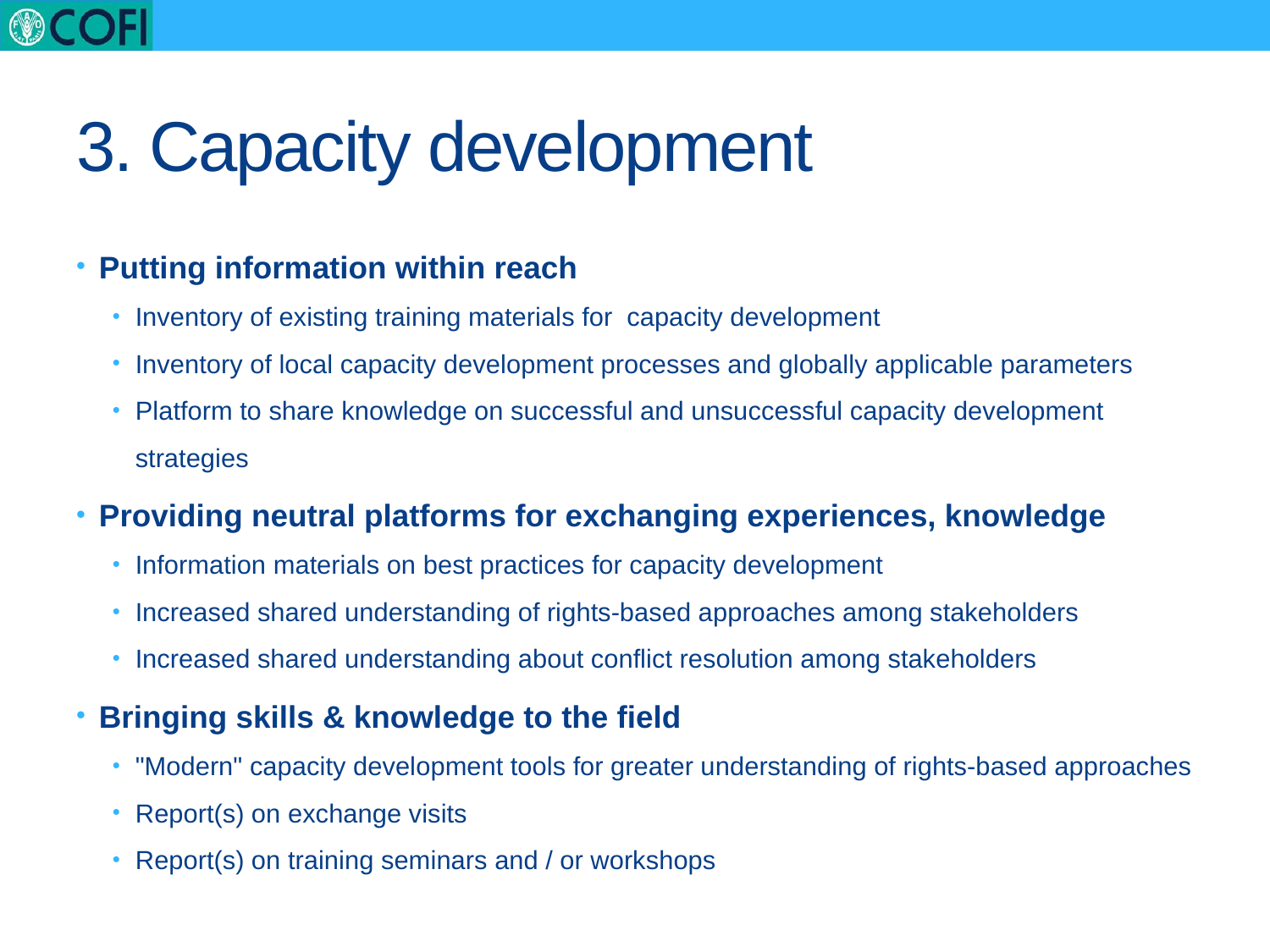

# 3. Capacity development
Putting information within reach
Inventory of existing training materials for  capacity development
Inventory of local capacity development processes and globally applicable parameters
Platform to share knowledge on successful and unsuccessful capacity development strategies
Providing neutral platforms for exchanging experiences, knowledge
Information materials on best practices for capacity development
Increased shared understanding of rights-based approaches among stakeholders
Increased shared understanding about conflict resolution among stakeholders
Bringing skills & knowledge to the field
"Modern" capacity development tools for greater understanding of rights-based approaches
Report(s) on exchange visits
Report(s) on training seminars and / or workshops